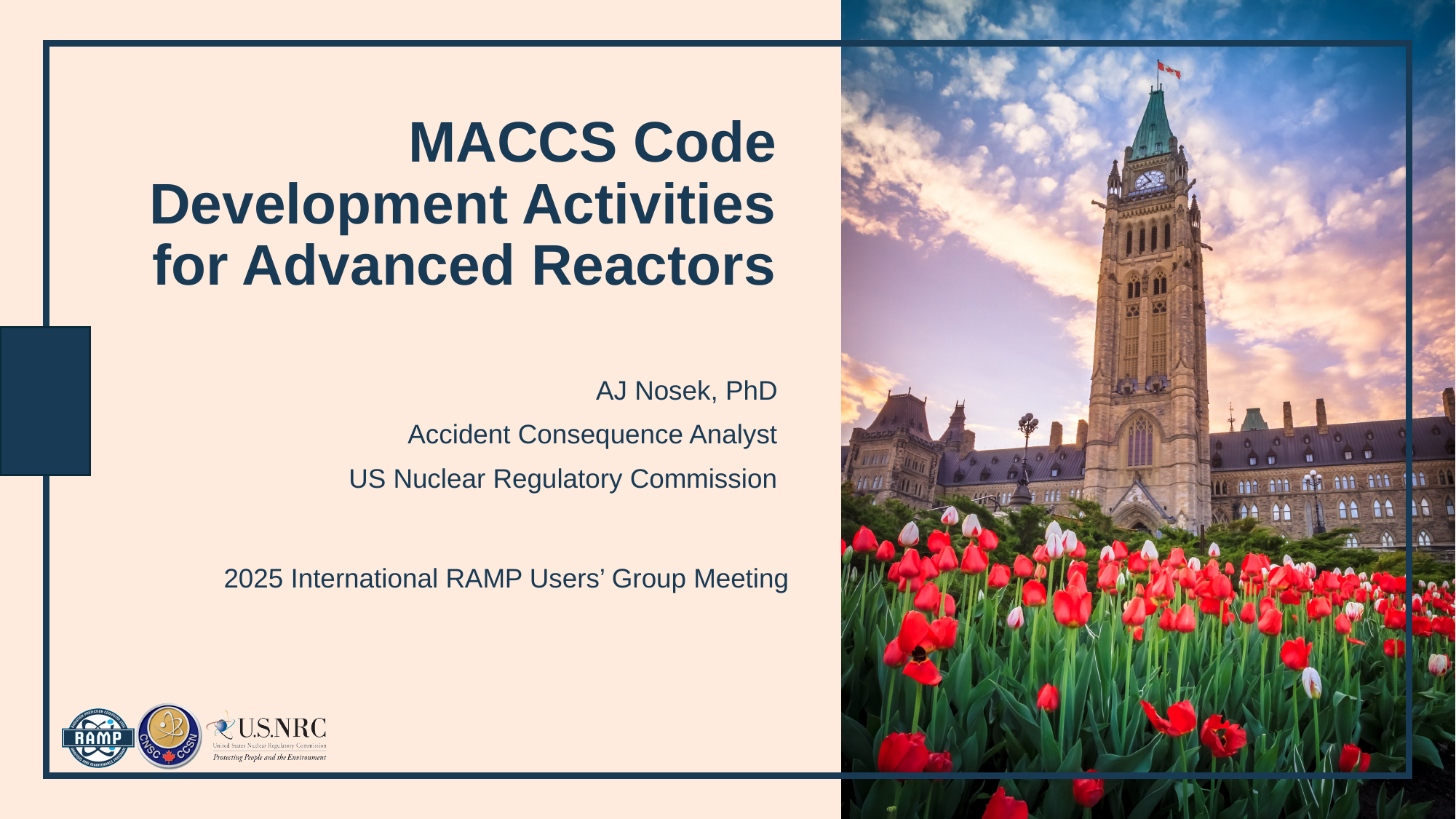

# MACCS Code Development Activities for Advanced Reactors
AJ Nosek, PhD
Accident Consequence Analyst
US Nuclear Regulatory Commission